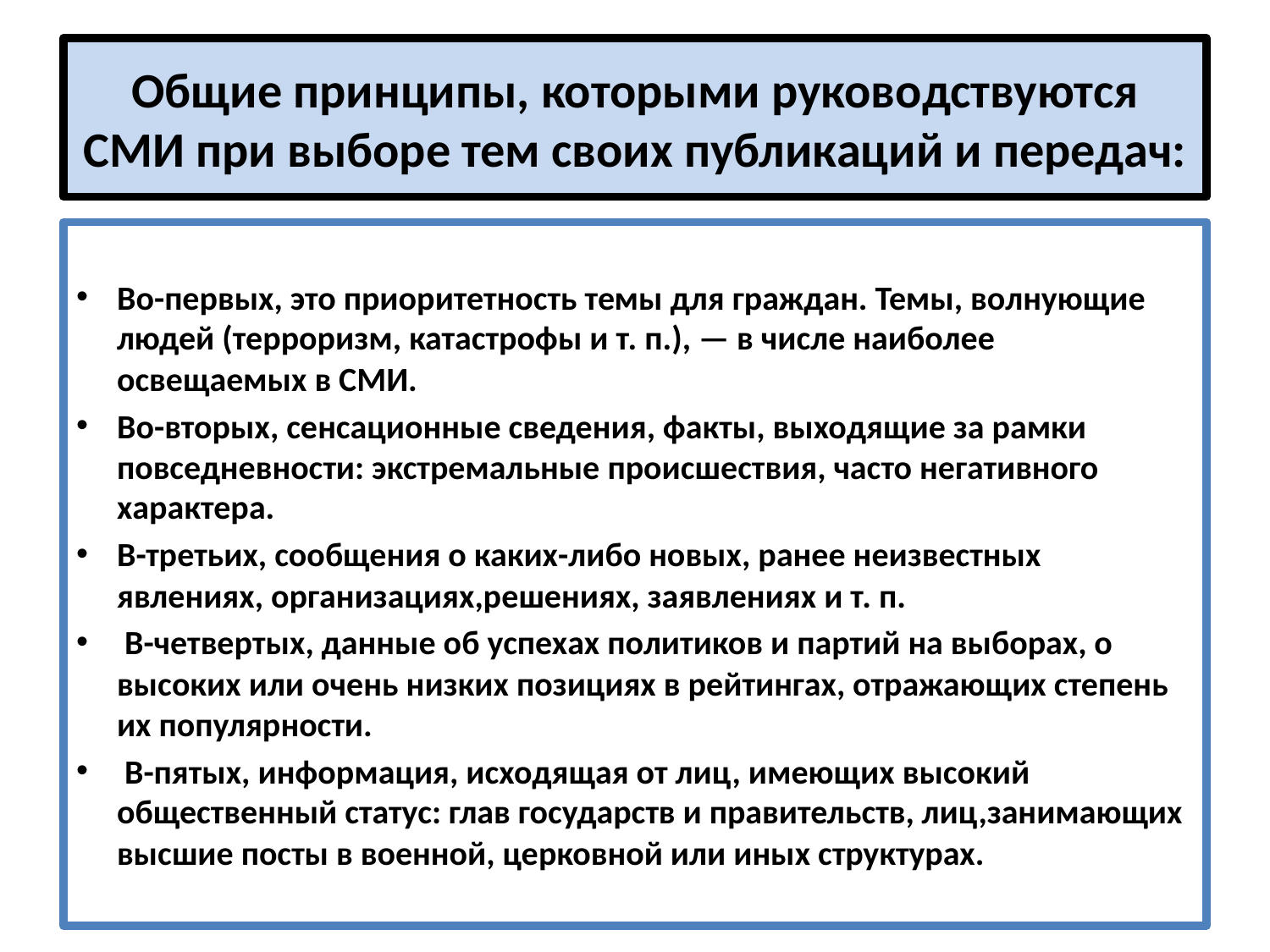

# Общие принципы, которыми руководствуются СМИ при выборе тем своих публикаций и передач:

Во-первых, это приоритетность темы для граждан. Темы, волнующие людей (терроризм, катастрофы и т. п.), — в числе наиболее освещаемых в СМИ.
Во-вторых, сенсационные сведения, факты, выходящие за рамки повседневности: экстремальные происшествия, часто негативного характера.
В-третьих, сообщения о каких-либо новых, ранее неизвестных явлениях, организациях,решениях, заявлениях и т. п.
 В-четвертых, данные об успехах политиков и партий на выборах, о высоких или очень низких позициях в рейтингах, отражающих степень их популярности.
 В-пятых, информация, исходящая от лиц, имеющих высокий общественный статус: глав государств и правительств, лиц,занимающих высшие посты в военной, церковной или иных структурах.